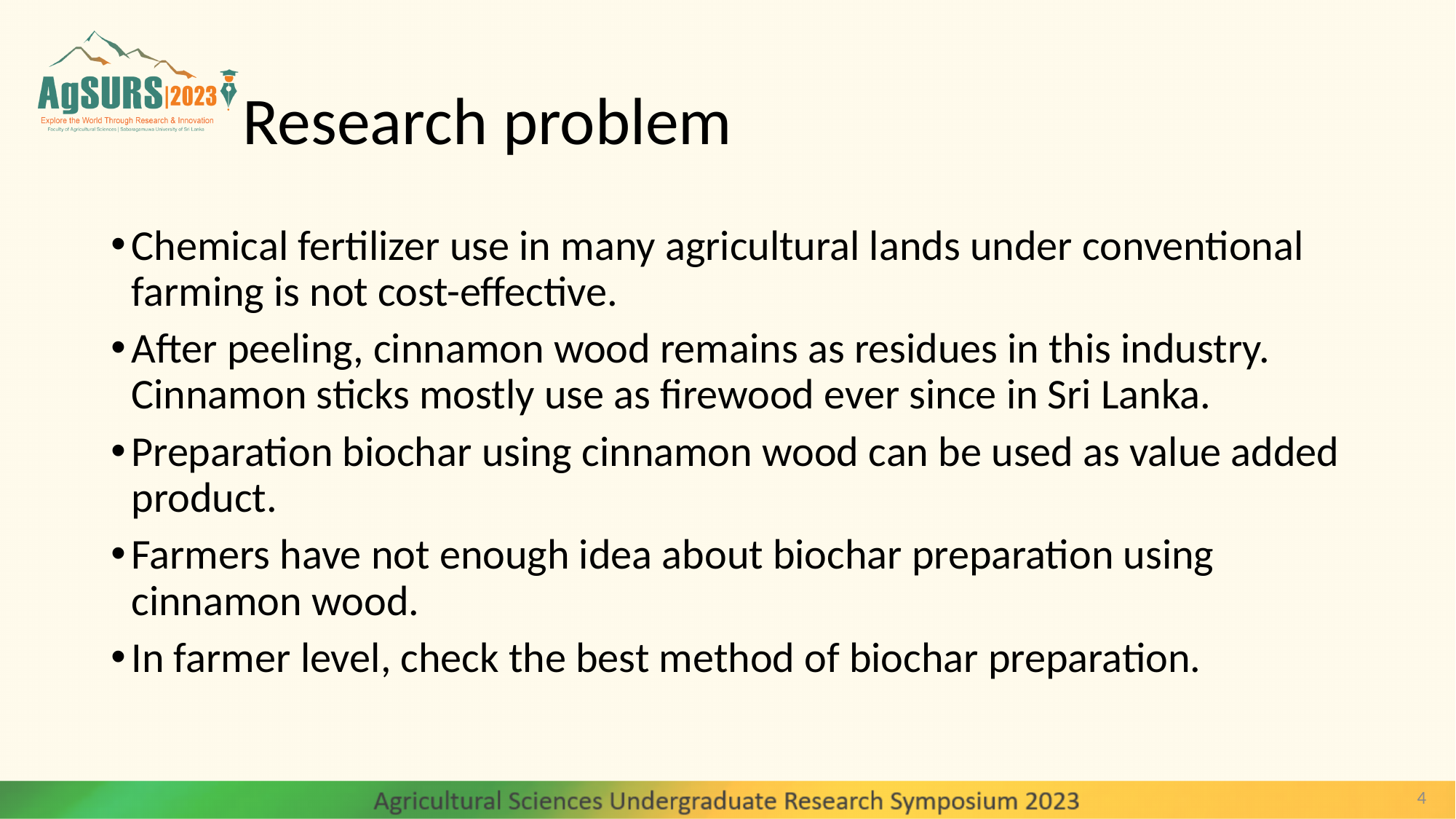

# Research problem
Chemical fertilizer use in many agricultural lands under conventional farming is not cost-effective.
After peeling, cinnamon wood remains as residues in this industry. Cinnamon sticks mostly use as firewood ever since in Sri Lanka.
Preparation biochar using cinnamon wood can be used as value added product.
Farmers have not enough idea about biochar preparation using cinnamon wood.
In farmer level, check the best method of biochar preparation.

4